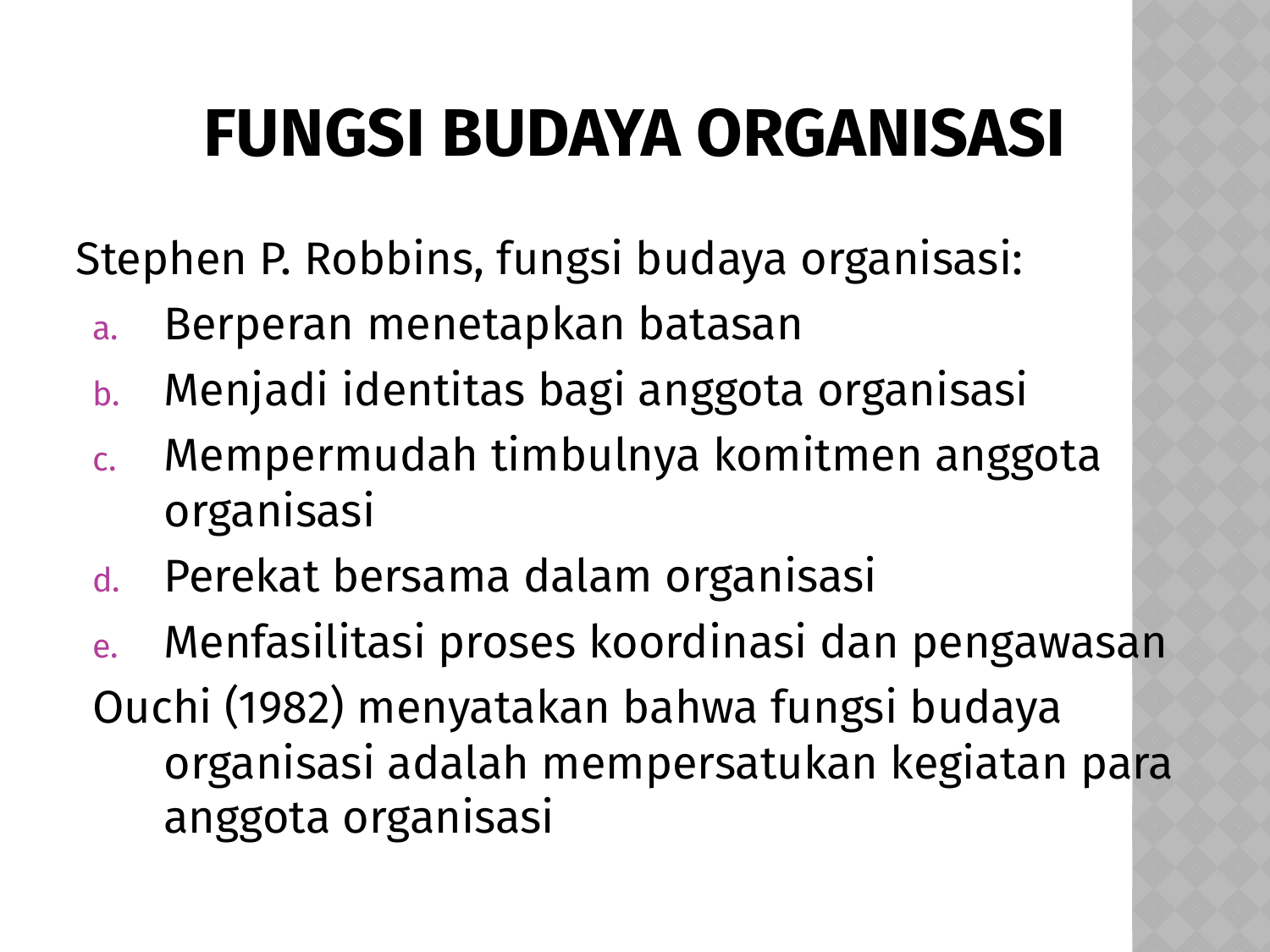

# Fungsi Budaya Organisasi
Stephen P. Robbins, fungsi budaya organisasi:
Berperan menetapkan batasan
Menjadi identitas bagi anggota organisasi
Mempermudah timbulnya komitmen anggota organisasi
Perekat bersama dalam organisasi
Menfasilitasi proses koordinasi dan pengawasan
Ouchi (1982) menyatakan bahwa fungsi budaya organisasi adalah mempersatukan kegiatan para anggota organisasi